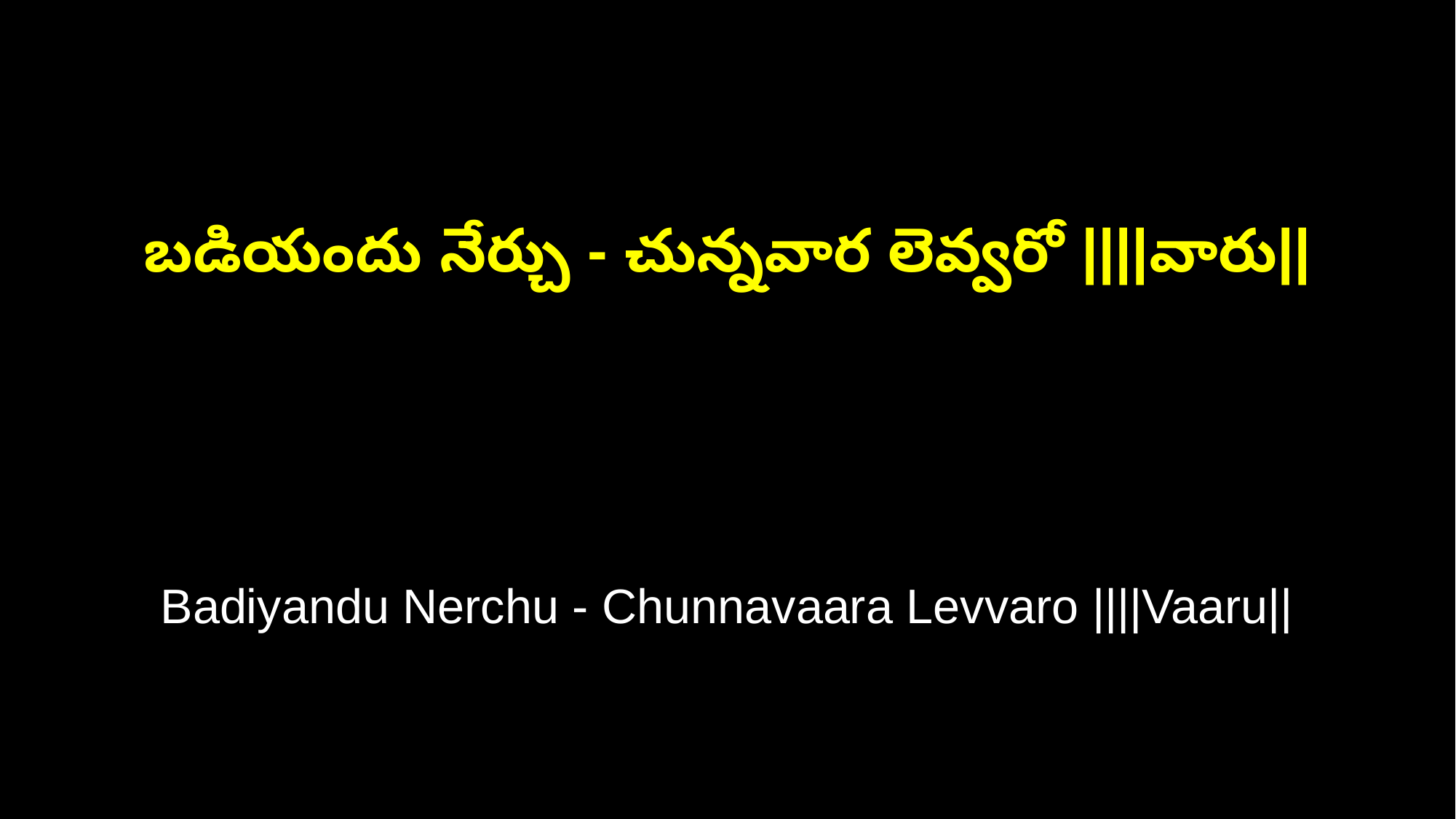

బడియందు నేర్చు - చున్నవార లెవ్వరో ||||వారు||
Badiyandu Nerchu - Chunnavaara Levvaro ||||Vaaru||